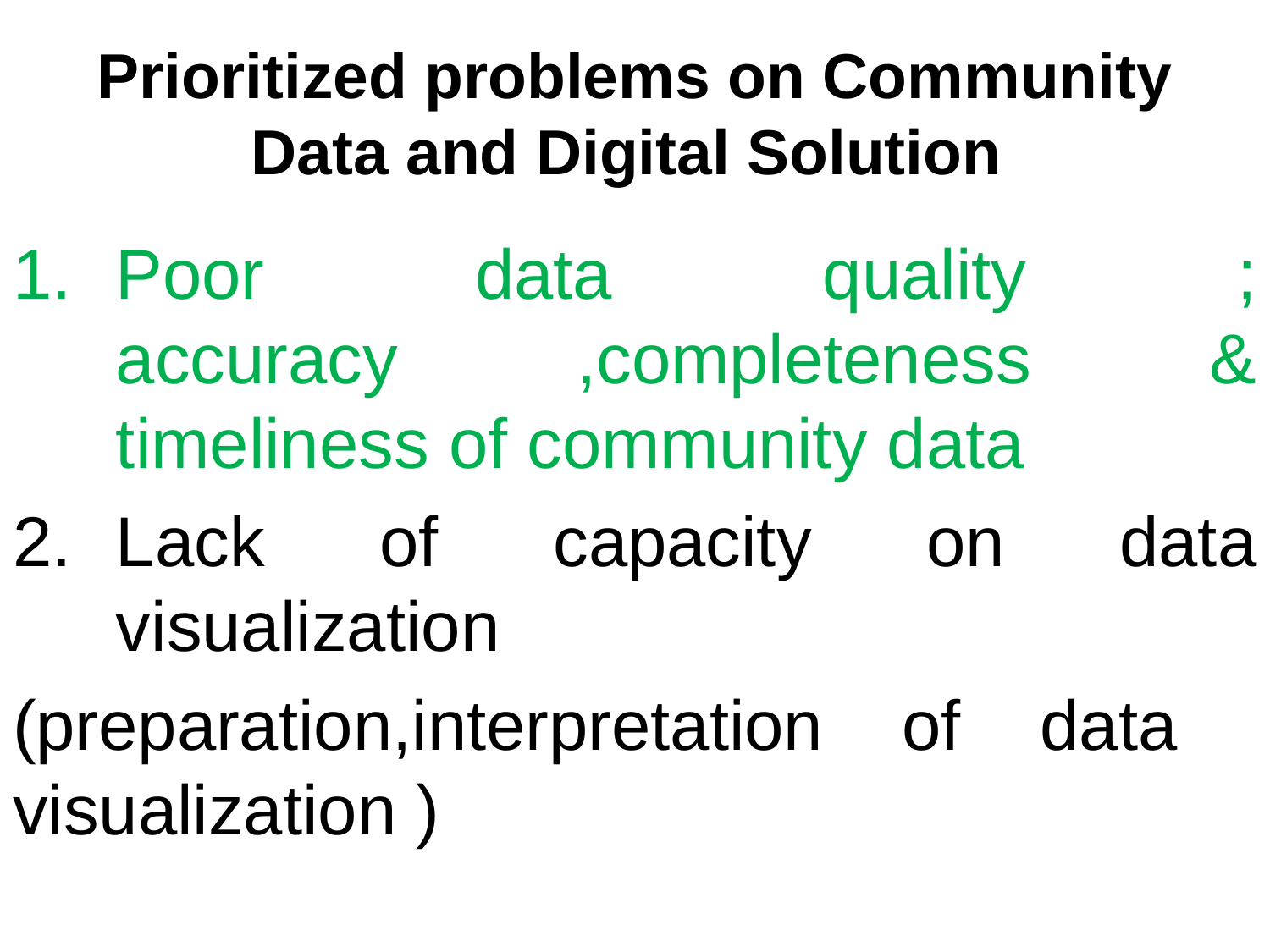

# Prioritized problems on Community Data and Digital Solution
Poor data quality ; accuracy ,completeness & timeliness of community data
Lack of capacity on data visualization
(preparation,interpretation of data  visualization )